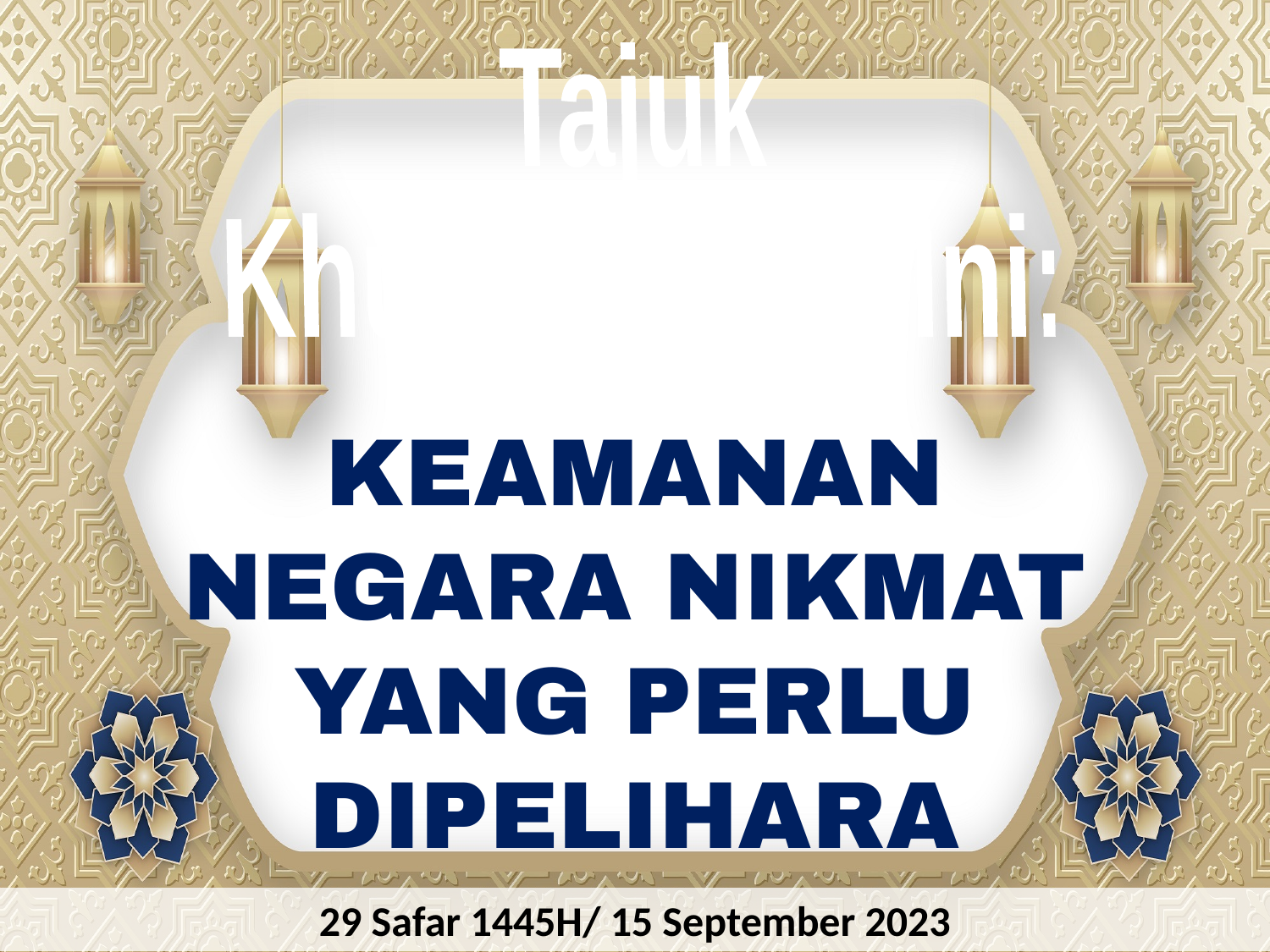

Tajuk
Khutbah Hari Ini:
KEAMANAN NEGARA NIKMAT YANG PERLU DIPELIHARA
29 Safar 1445H/ 15 September 2023